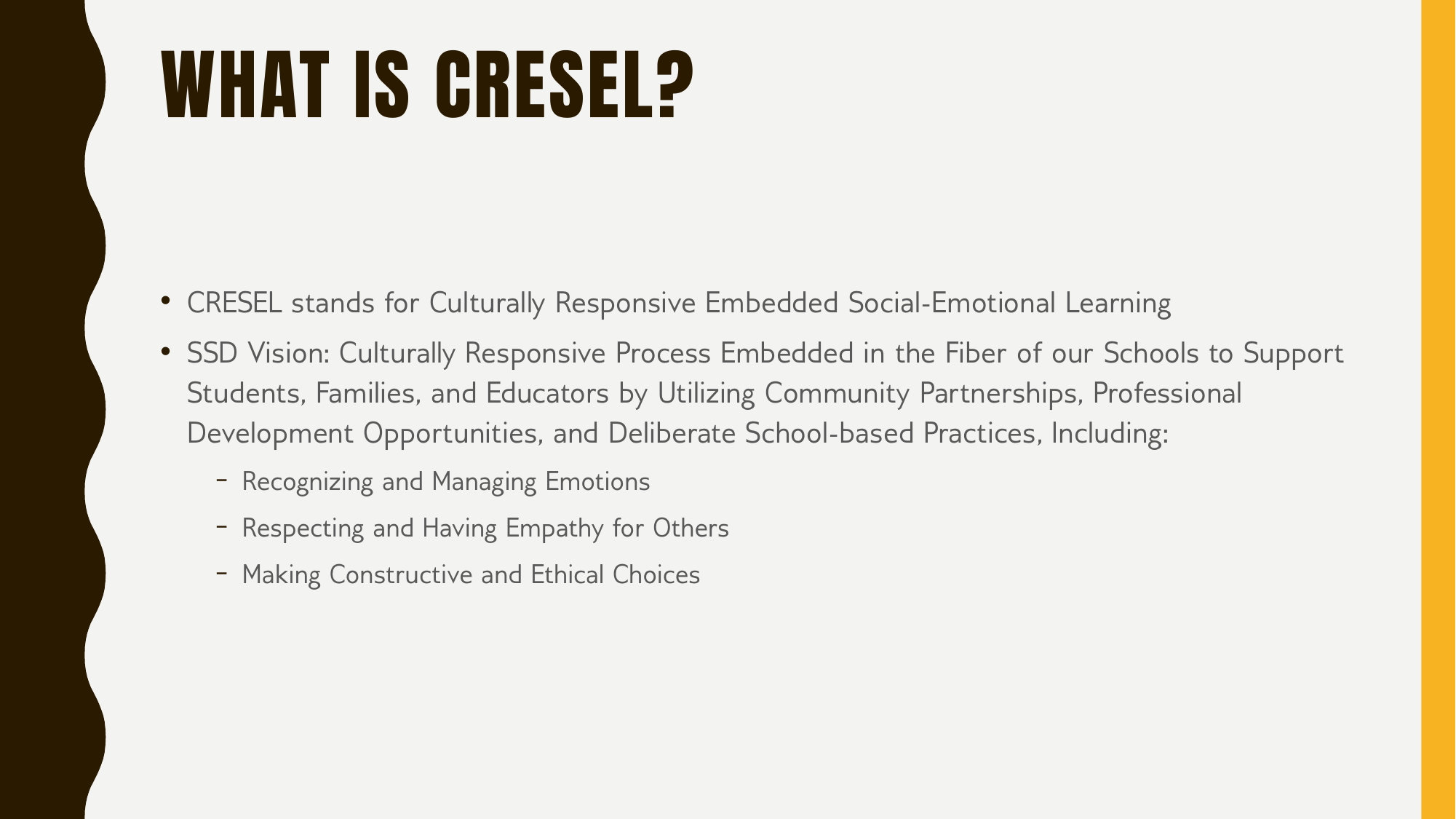

# What is cresel?
CRESEL stands for Culturally Responsive Embedded Social-Emotional Learning
SSD Vision: Culturally Responsive Process Embedded in the Fiber of our Schools to Support Students, Families, and Educators by Utilizing Community Partnerships, Professional Development Opportunities, and Deliberate School-based Practices, Including:
Recognizing and Managing Emotions
Respecting and Having Empathy for Others
Making Constructive and Ethical Choices